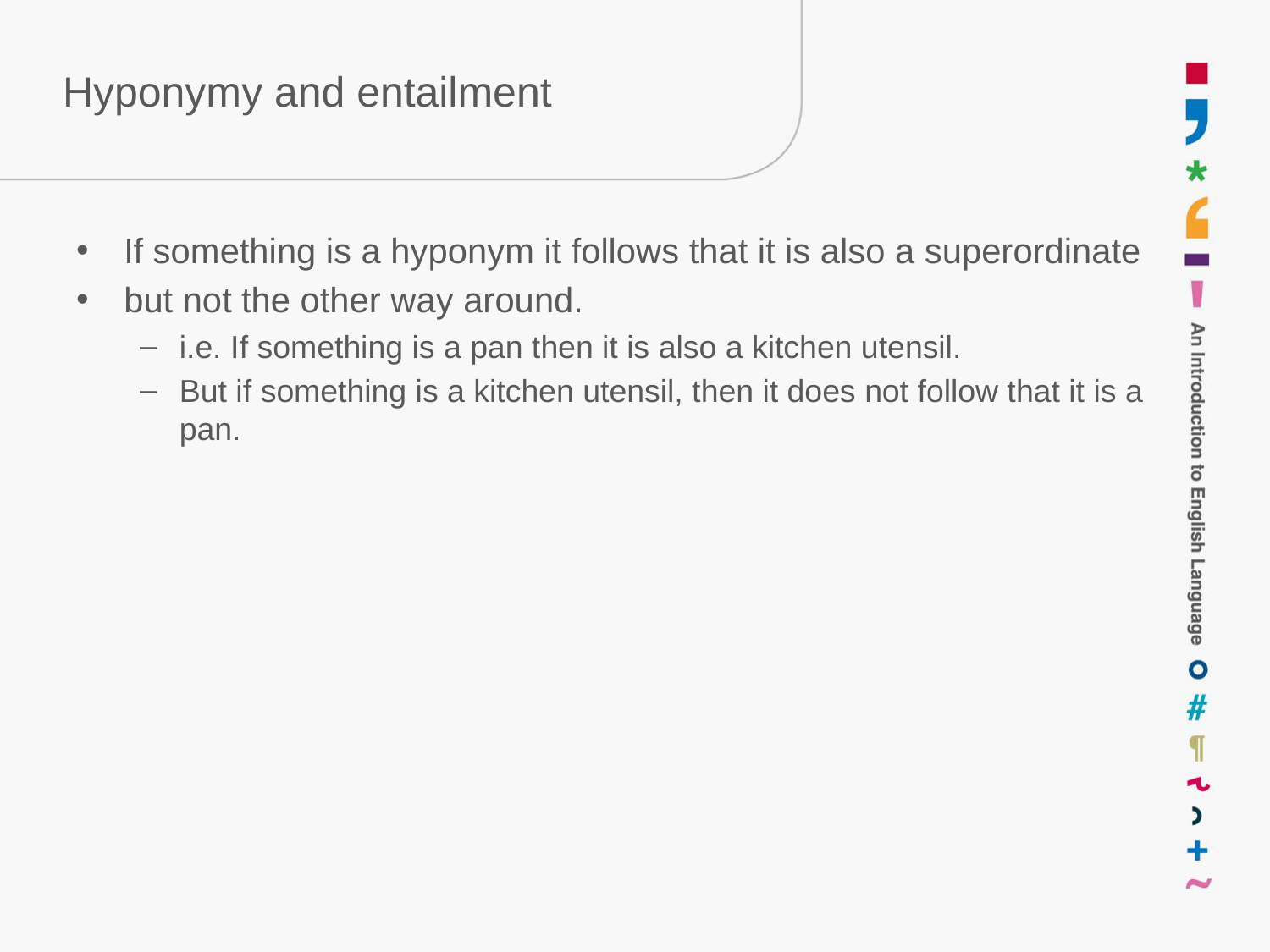

# Hyponymy and entailment
If something is a hyponym it follows that it is also a superordinate
but not the other way around.
i.e. If something is a pan then it is also a kitchen utensil.
But if something is a kitchen utensil, then it does not follow that it is a pan.